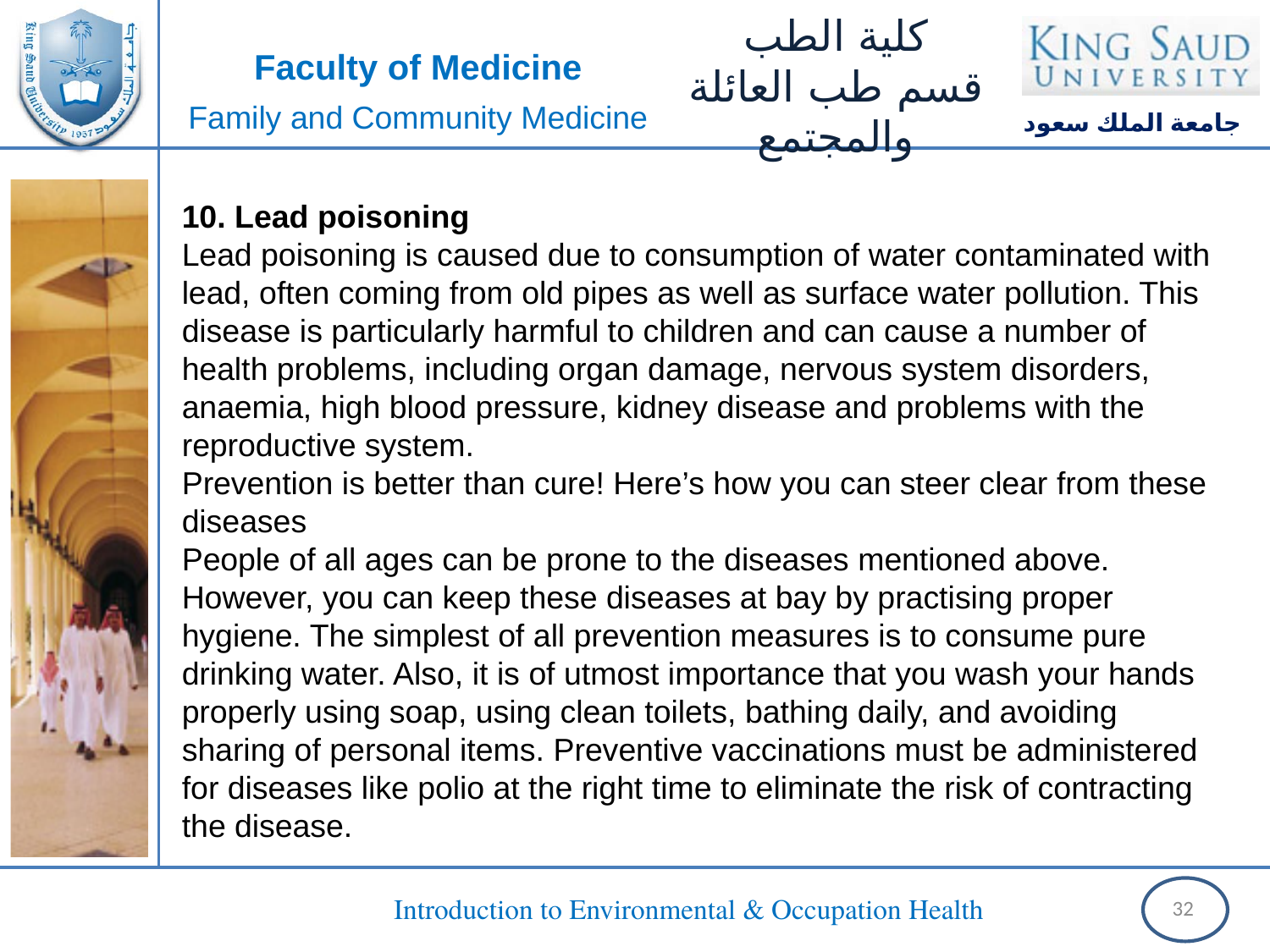

10. Lead poisoning
Lead poisoning is caused due to consumption of water contaminated with lead, often coming from old pipes as well as surface water pollution. This disease is particularly harmful to children and can cause a number of health problems, including organ damage, nervous system disorders, anaemia, high blood pressure, kidney disease and problems with the reproductive system.
Prevention is better than cure! Here’s how you can steer clear from these diseases
People of all ages can be prone to the diseases mentioned above. However, you can keep these diseases at bay by practising proper hygiene. The simplest of all prevention measures is to consume pure drinking water. Also, it is of utmost importance that you wash your hands properly using soap, using clean toilets, bathing daily, and avoiding sharing of personal items. Preventive vaccinations must be administered for diseases like polio at the right time to eliminate the risk of contracting the disease.
32